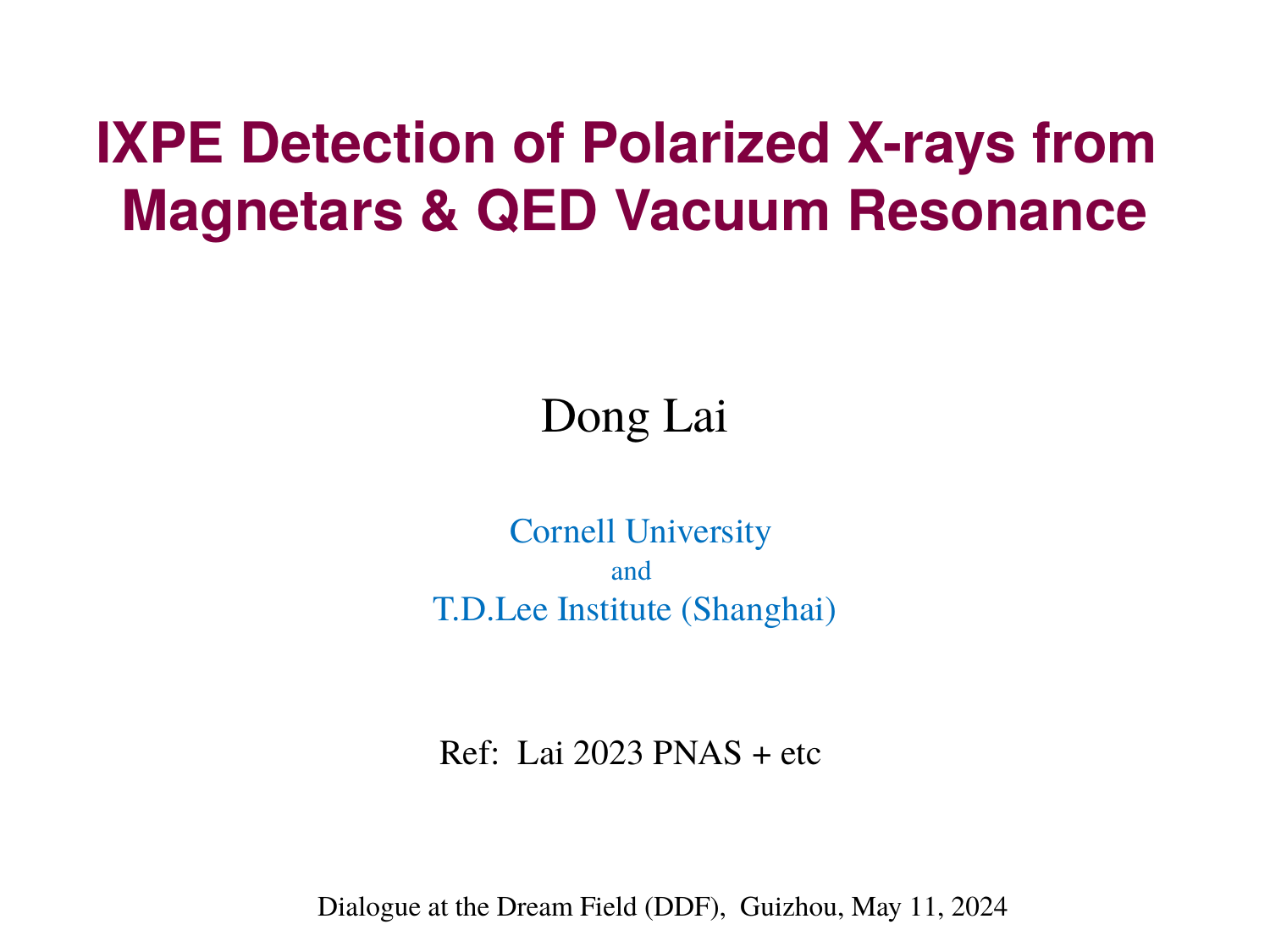

# IXPE Detection of Polarized X-rays from  Magnetars & QED Vacuum Resonance
Dong Lai

  Cornell University
and
T.D.Lee Institute (Shanghai)

        Ref:  Lai 2023 PNAS + etc

Dialogue at the Dream Field (DDF),  Guizhou, May 11, 2024